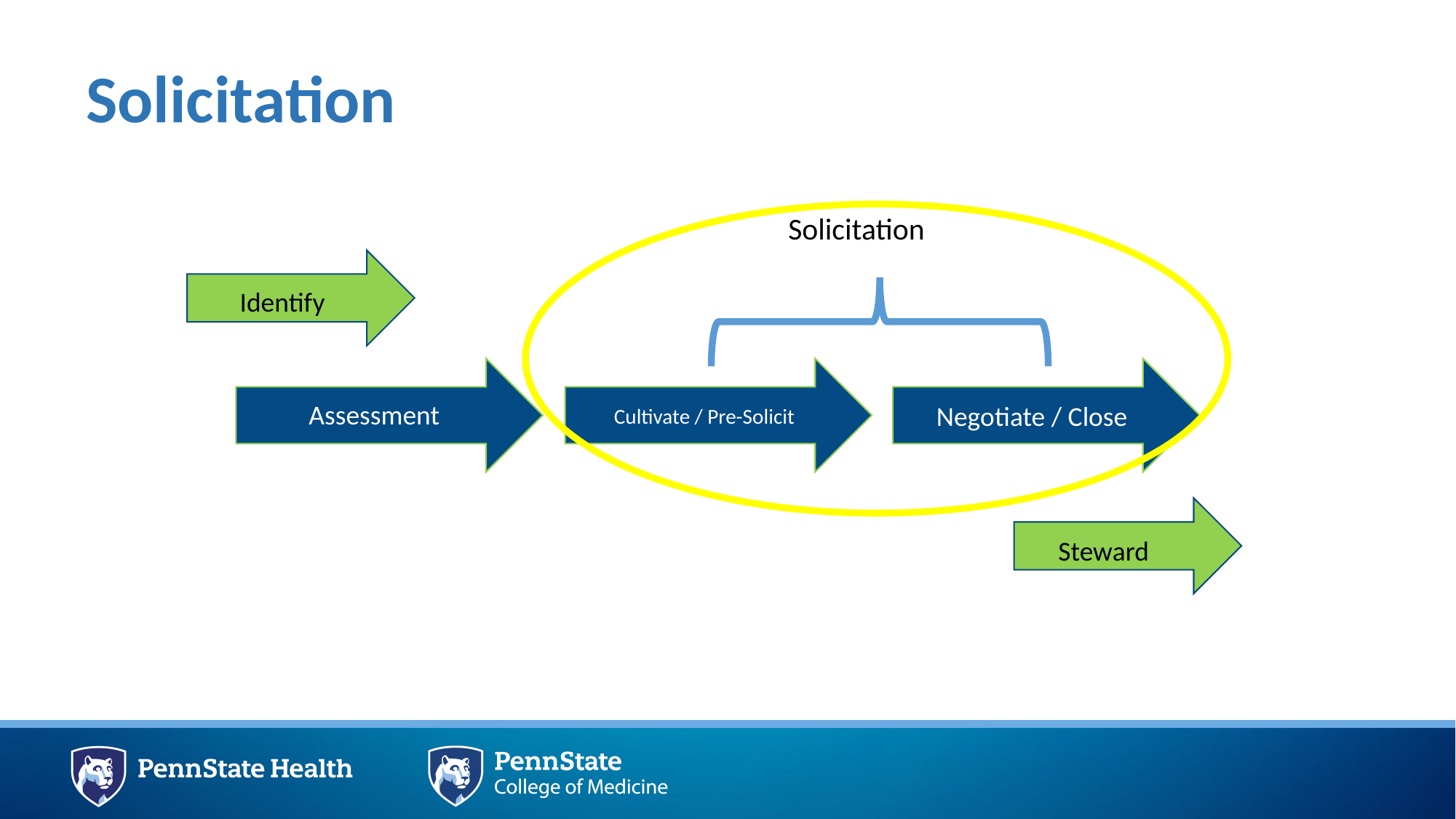

Solicitation

Solicitation

Identify

Cultivate / Pre-Solicit
Negotiate / Close
Assessment

Steward